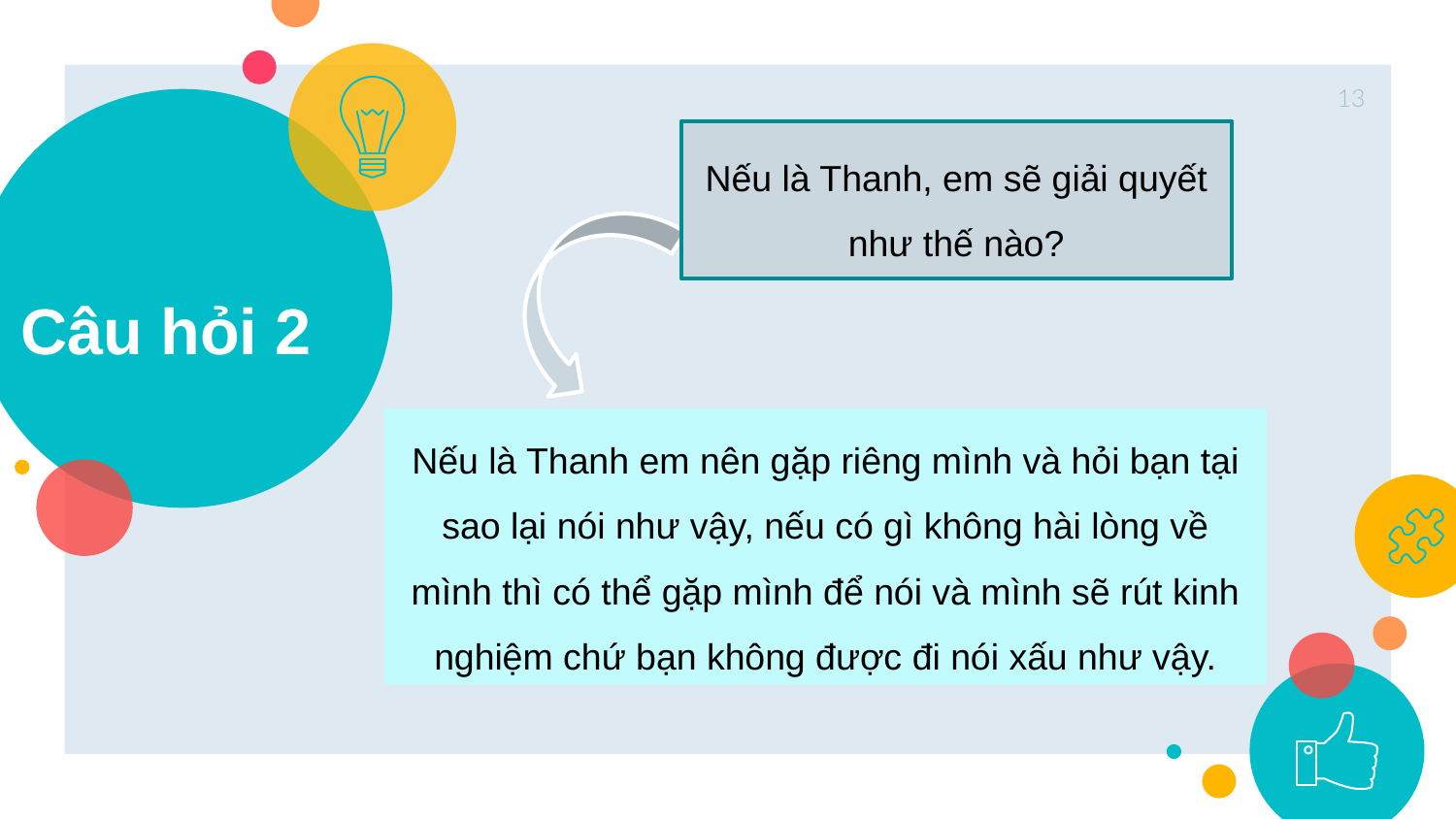

13
Câu hỏi 2

Nếu là Thanh, em sẽ giải quyết như thế nào?

Nếu là Thanh em nên gặp riêng mình và hỏi bạn tại sao lại nói như vậy, nếu có gì không hài lòng về mình thì có thể gặp mình để nói và mình sẽ rút kinh nghiệm chứ bạn không được đi nói xấu như vậy.